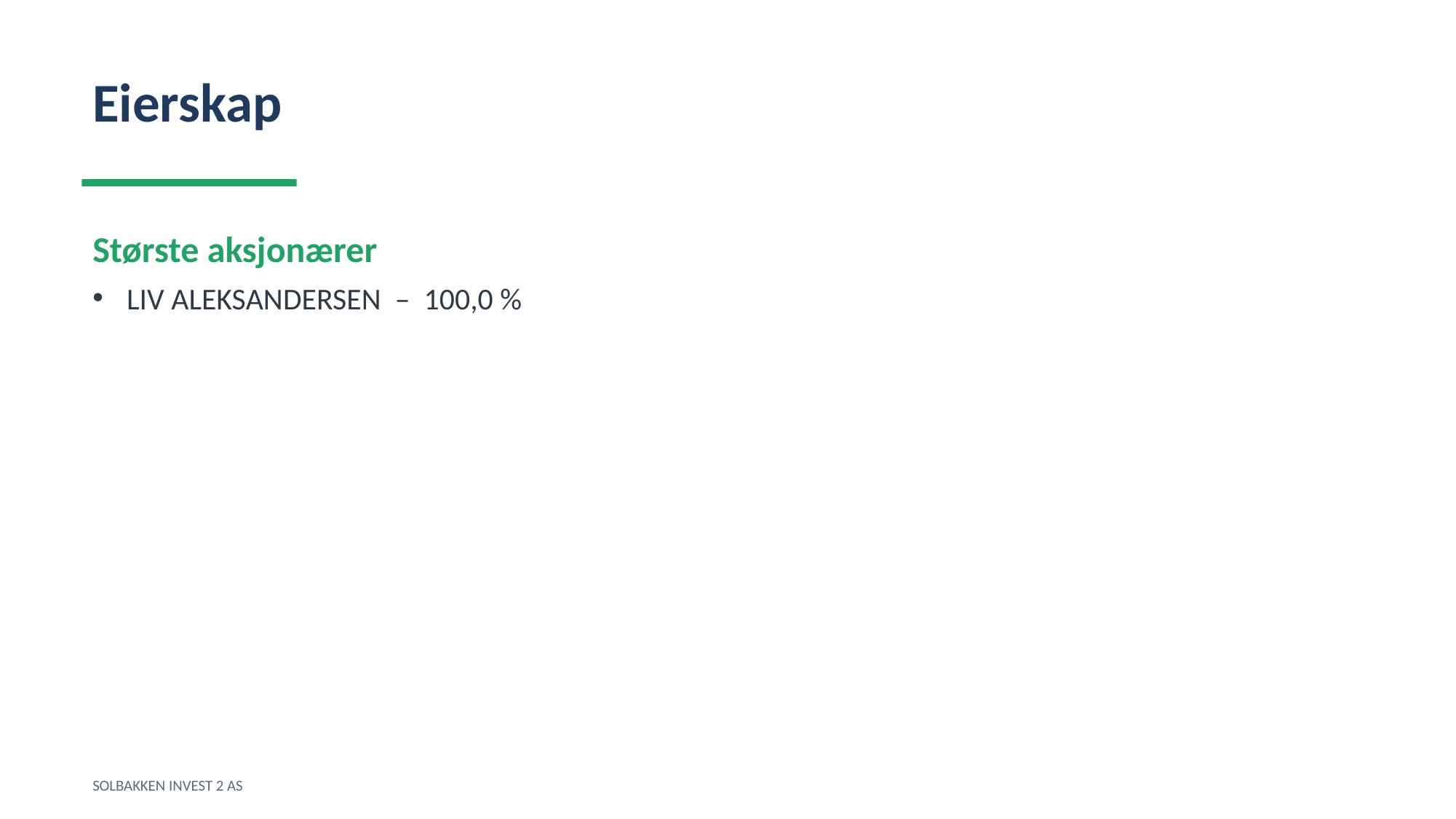

Eierskap

Største aksjonærer
LIV ALEKSANDERSEN  –  100,0 %
SOLBAKKEN INVEST 2 AS